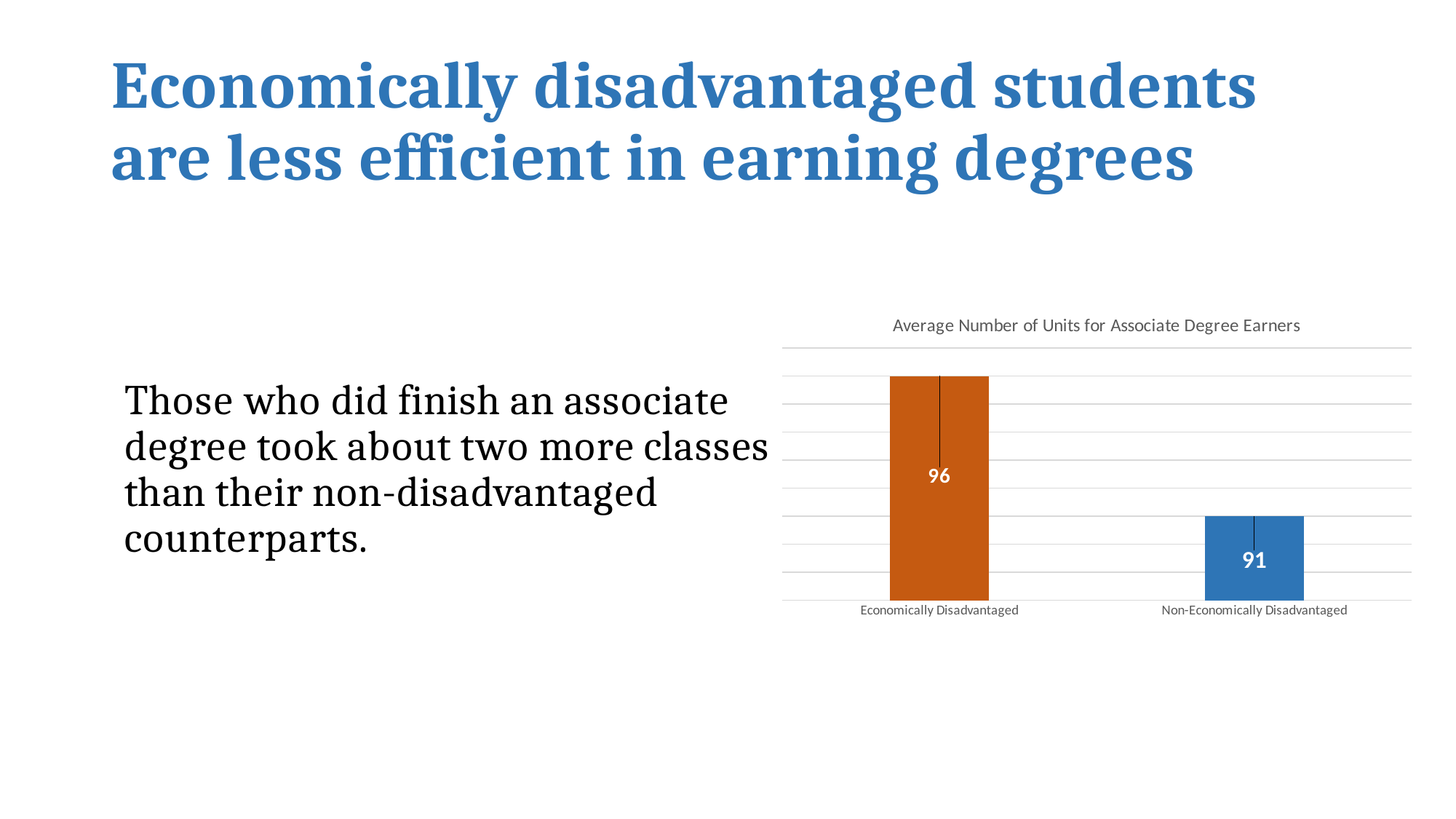

# Economically disadvantaged students are less efficient in earning degrees

### Chart: Average Number of Units for Associate Degree Earners

| Category |  |
|---|---|
| Economically Disadvantaged | 96.0 |
| Non-Economically Disadvantaged | 91.0 |
Those who did finish an associate degree took about two more classes than their non-disadvantaged counterparts.